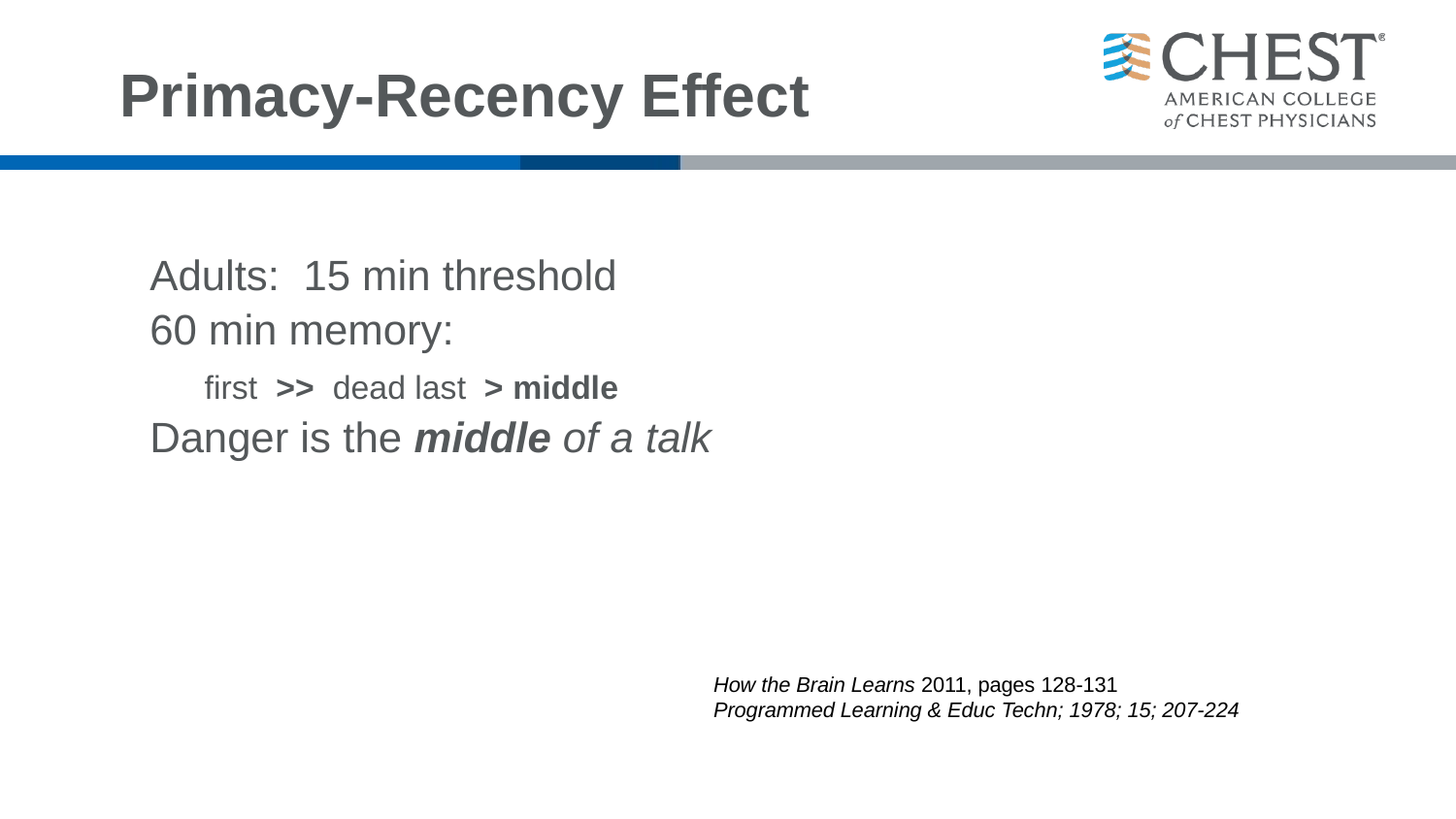

# Primacy-Recency Effect
Adults:  15 min threshold
60 min memory:
first  >>  dead last  > middle
Danger is the middle of a talk

How the Brain Learns 2011, pages 128-131
Programmed Learning & Educ Techn; 1978; 15; 207-224